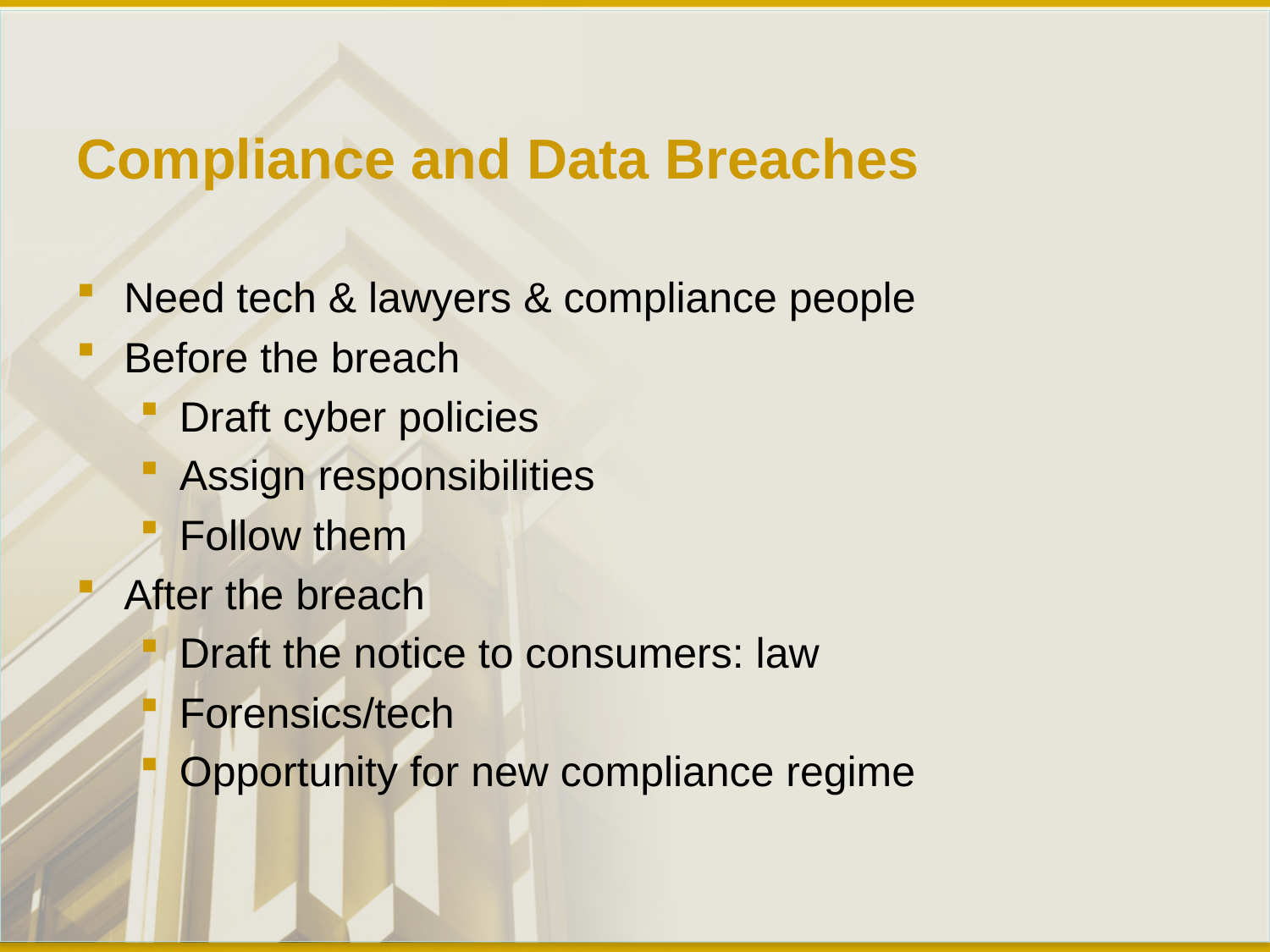

# Compliance and Data Breaches
Need tech & lawyers & compliance people
Before the breach
Draft cyber policies
Assign responsibilities
Follow them
After the breach
Draft the notice to consumers: law
Forensics/tech
Opportunity for new compliance regime